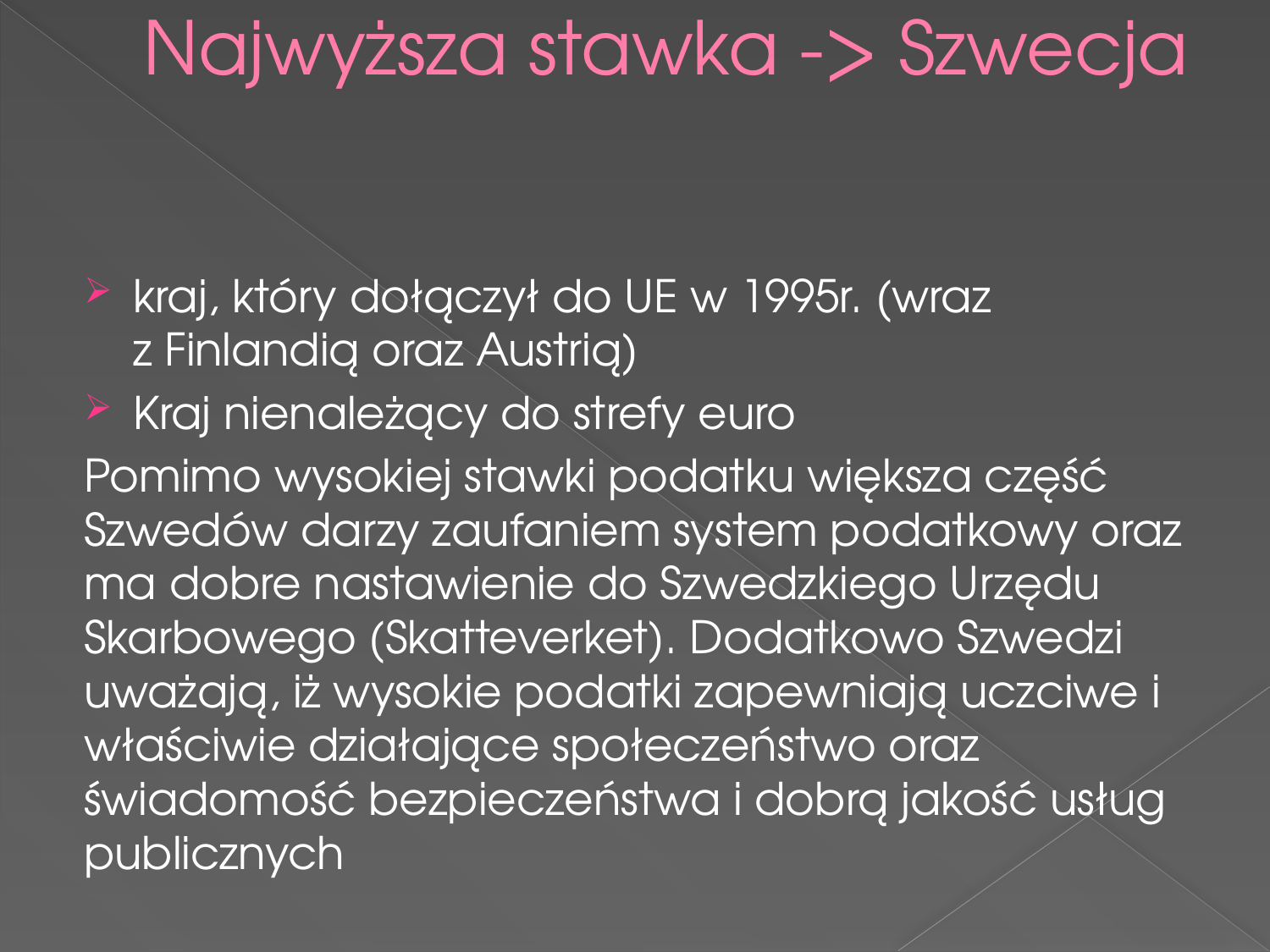

# Najwyższa stawka -> Szwecja
kraj, który dołączył do UE w 1995r. (wraz
z Finlandią oraz Austrią)
Kraj nienależący do strefy euro
Pomimo wysokiej stawki podatku większa część Szwedów darzy zaufaniem system podatkowy oraz ma dobre nastawienie do Szwedzkiego Urzędu Skarbowego (Skatteverket). Dodatkowo Szwedzi uważają, iż wysokie podatki zapewniają uczciwe i właściwie działające społeczeństwo oraz świadomość bezpieczeństwa i dobrą jakość usług publicznych